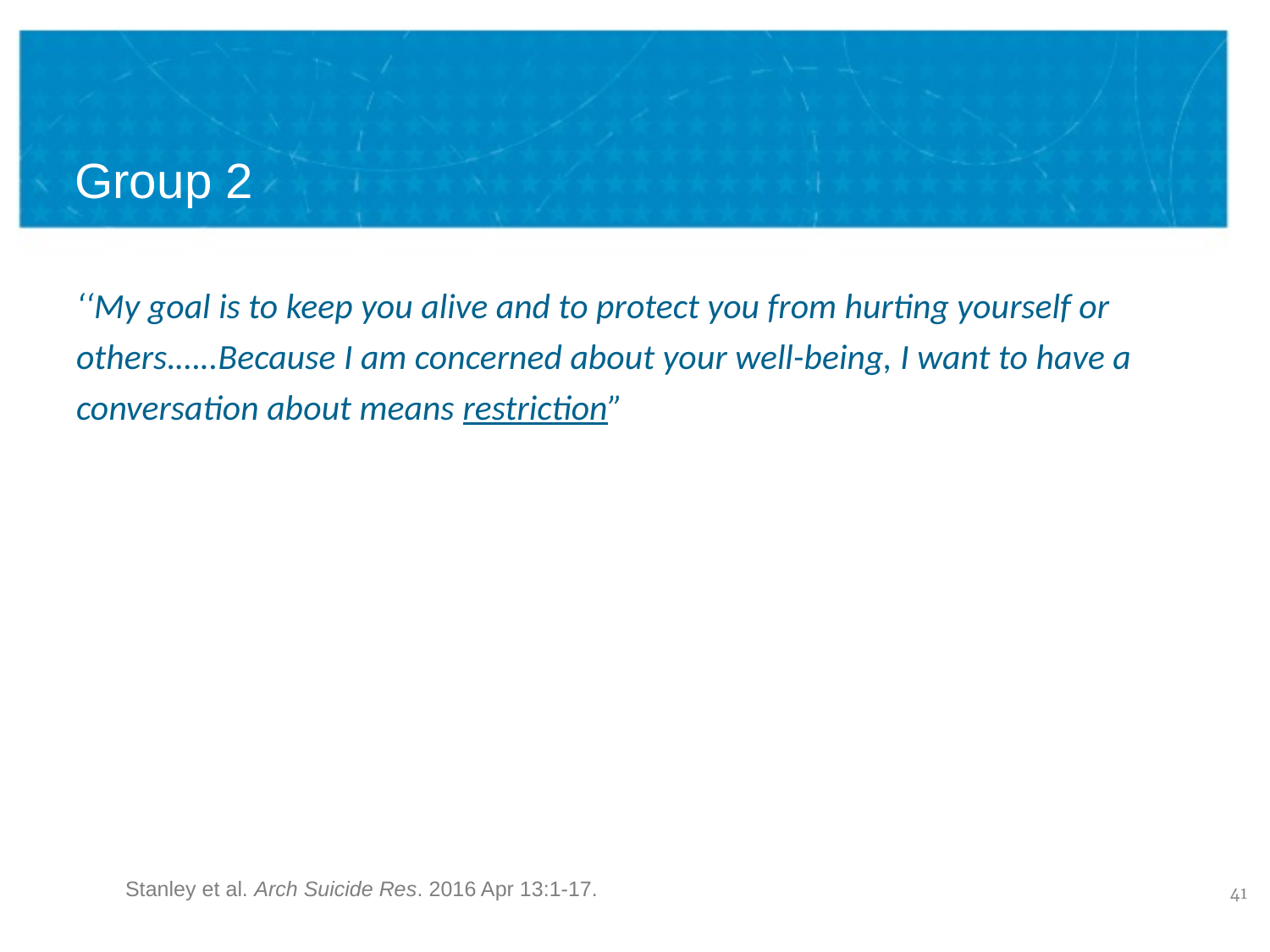

# Group 2
‘‘My goal is to keep you alive and to protect you from hurting yourself or others.…..Because I am concerned about your well-being, I want to have a conversation about means restriction”

41
Stanley et al. Arch Suicide Res. 2016 Apr 13:1-17.